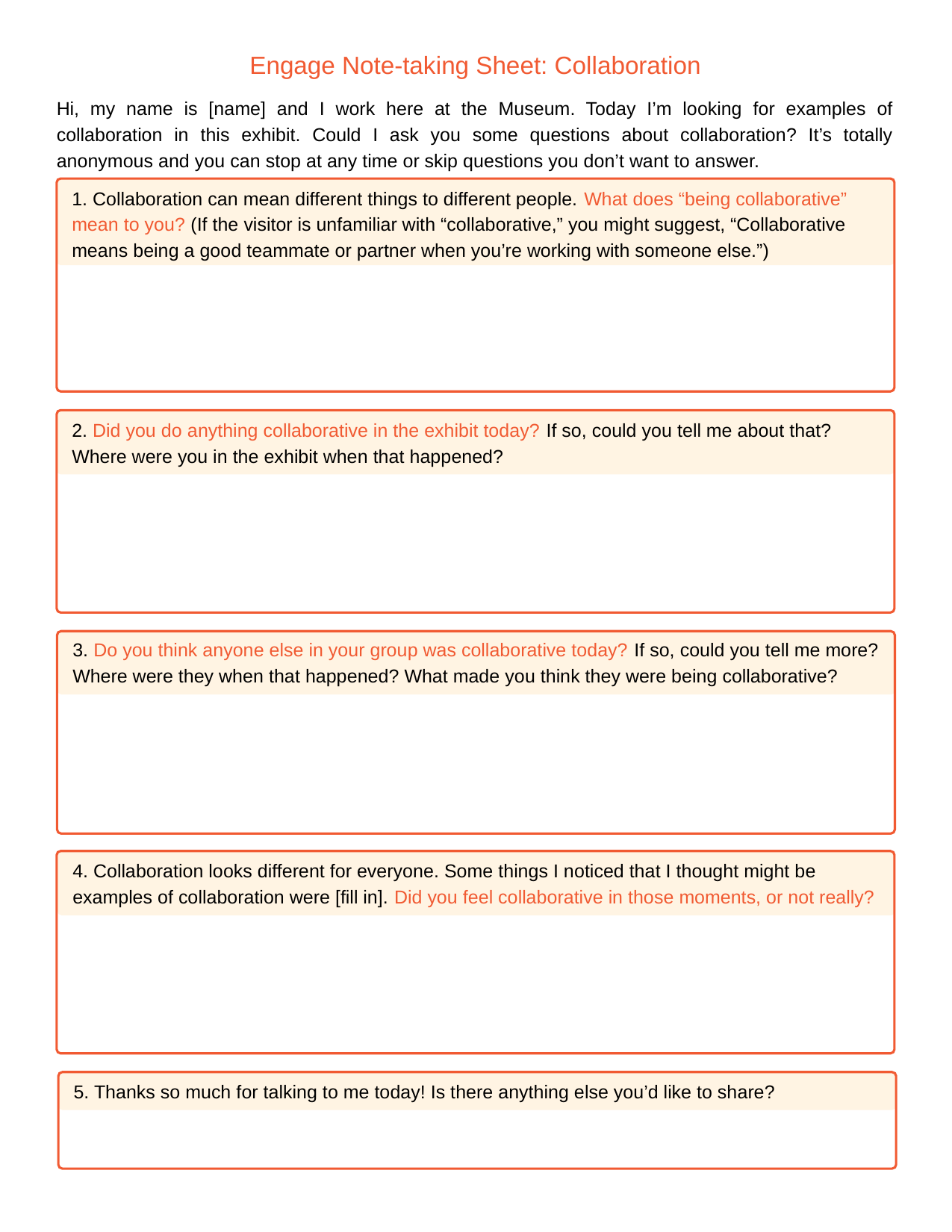

Engage Note-taking Sheet: Collaboration
Hi, my name is [name] and I work here at the Museum. Today I’m looking for examples of collaboration in this exhibit. Could I ask you some questions about collaboration? It’s totally anonymous and you can stop at any time or skip questions you don’t want to answer.

1. Collaboration can mean different things to different people. What does “being collaborative” mean to you? (If the visitor is unfamiliar with “collaborative,” you might suggest, “Collaborative means being a good teammate or partner when you’re working with someone else.”)

2. Did you do anything collaborative in the exhibit today? If so, could you tell me about that? Where were you in the exhibit when that happened?

3. Do you think anyone else in your group was collaborative today? If so, could you tell me more? Where were they when that happened? What made you think they were being collaborative?

4. Collaboration looks different for everyone. Some things I noticed that I thought might be examples of collaboration were [fill in]. Did you feel collaborative in those moments, or not really?

5. Thanks so much for talking to me today! Is there anything else you’d like to share?